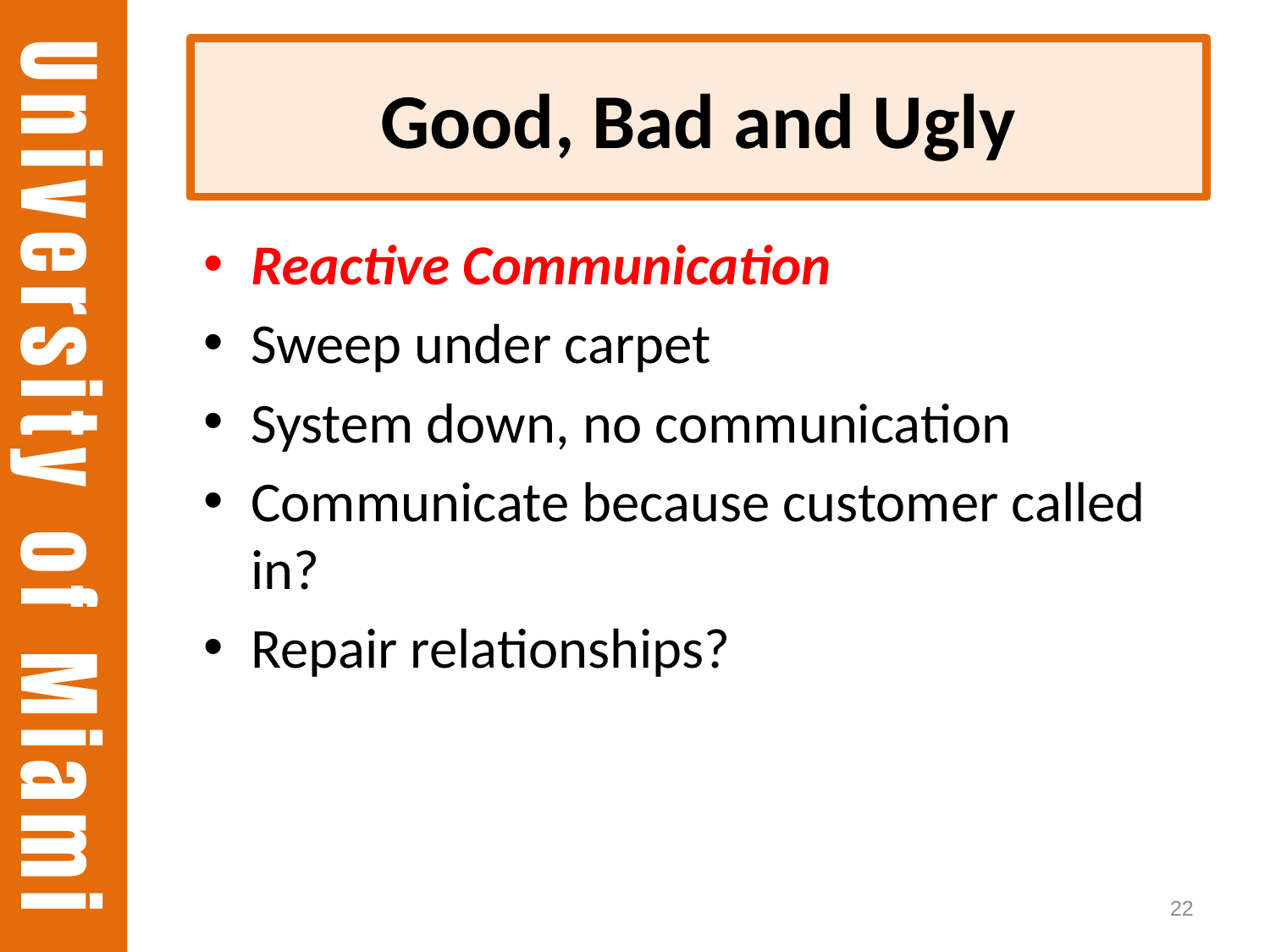

# Good, Bad and Ugly
Reactive Communication
Sweep under carpet
System down, no communication
Communicate because customer called in?
Repair relationships?
22